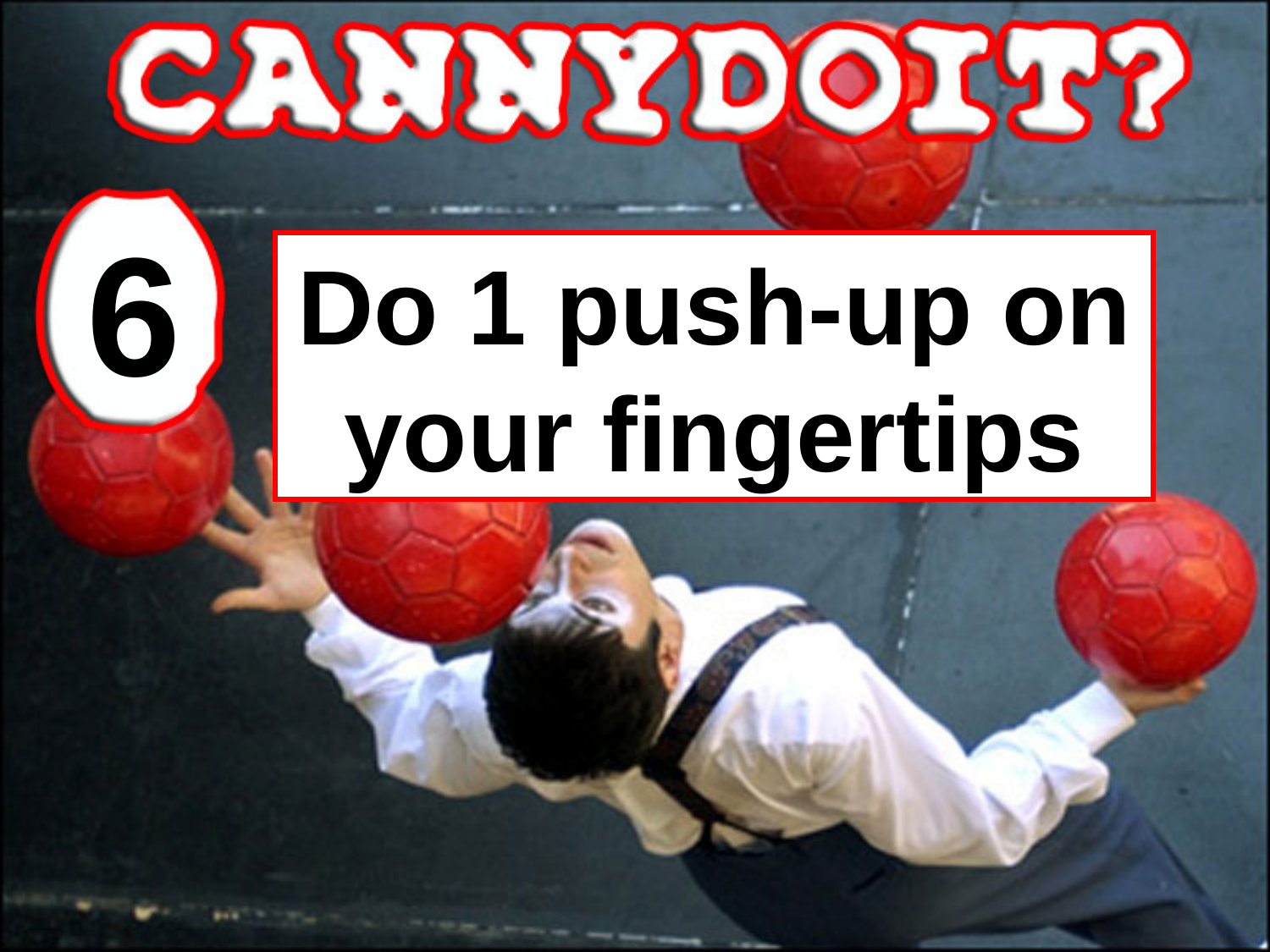

6
Do 1 push-up on your fingertips